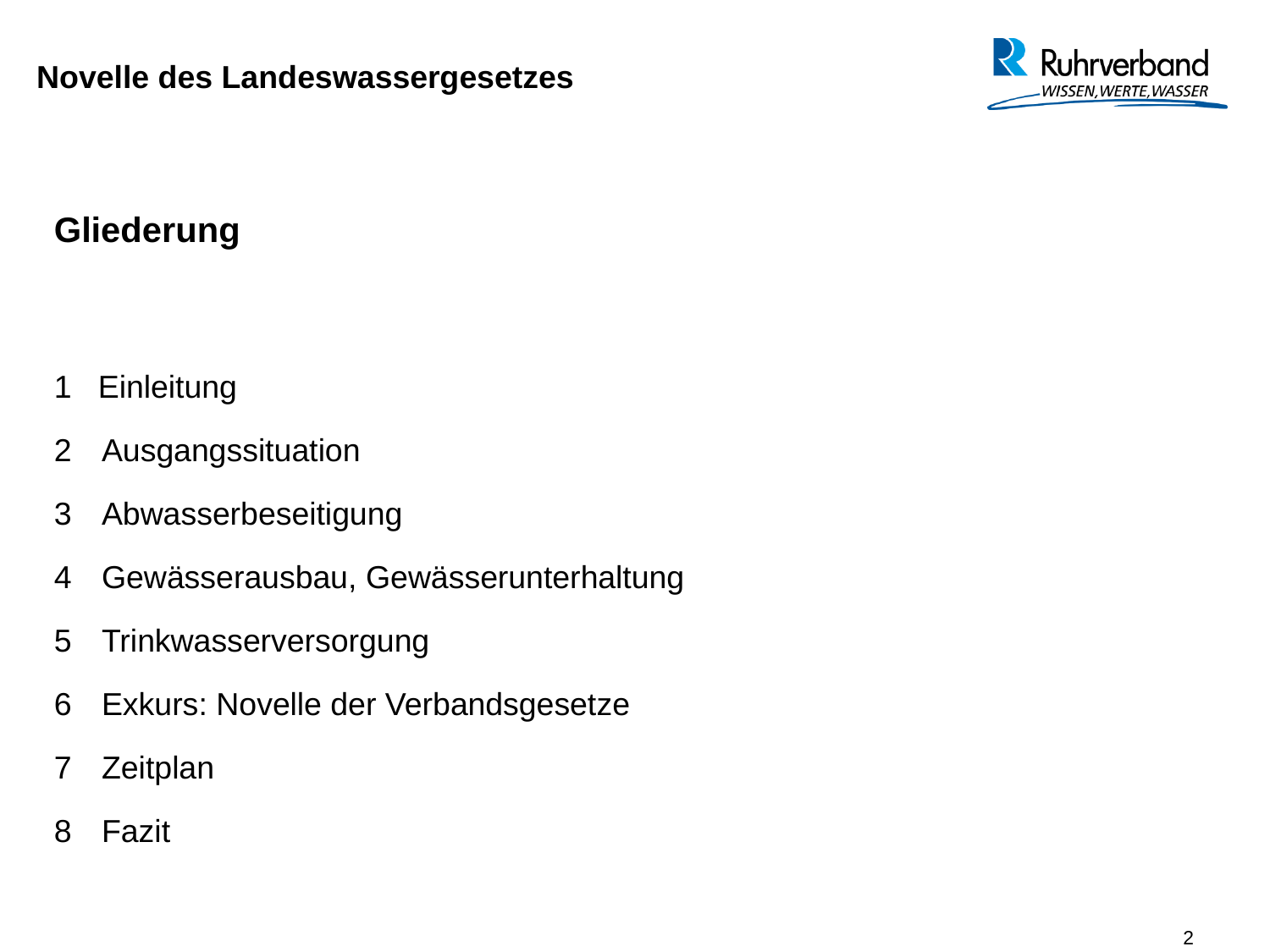

Novelle des Landeswassergesetzes
Gliederung
1   Einleitung
Ausgangssituation
Abwasserbeseitigung
Gewässerausbau, Gewässerunterhaltung
Trinkwasserversorgung
Exkurs: Novelle der Verbandsgesetze
Zeitplan
Fazit

2